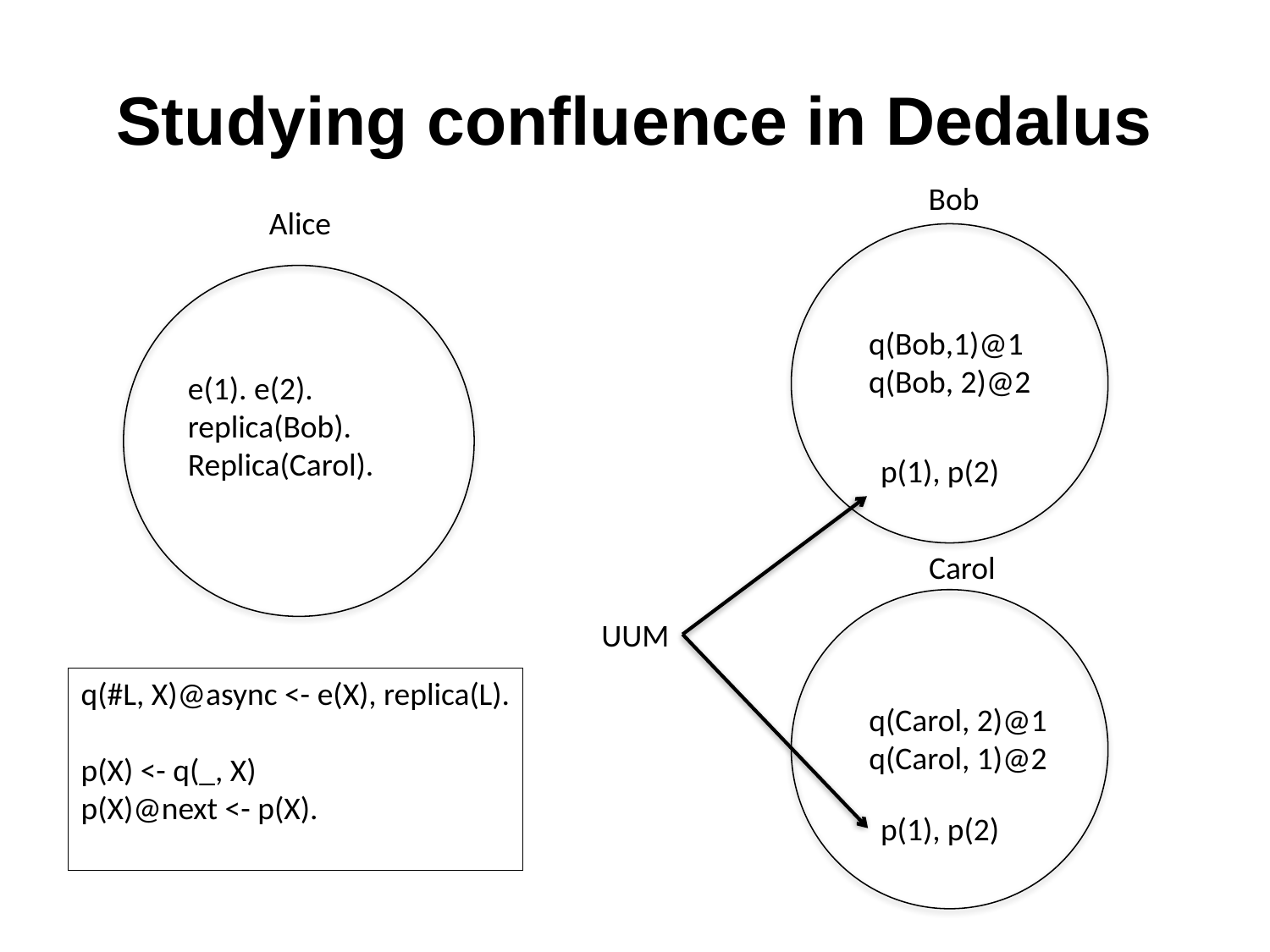

# Studying confluence in Dedalus
Bob
Alice

q(Bob,1)@1
q(Bob, 2)@2

e(1). e(2).
replica(Bob).
Replica(Carol).

p(1), p(2)
Carol

UUM
q(#L, X)@async <- e(X), replica(L).

p(X) <- q(_, X)
p(X)@next <- p(X).

q(Carol, 2)@1
q(Carol, 1)@2
p(1), p(2)